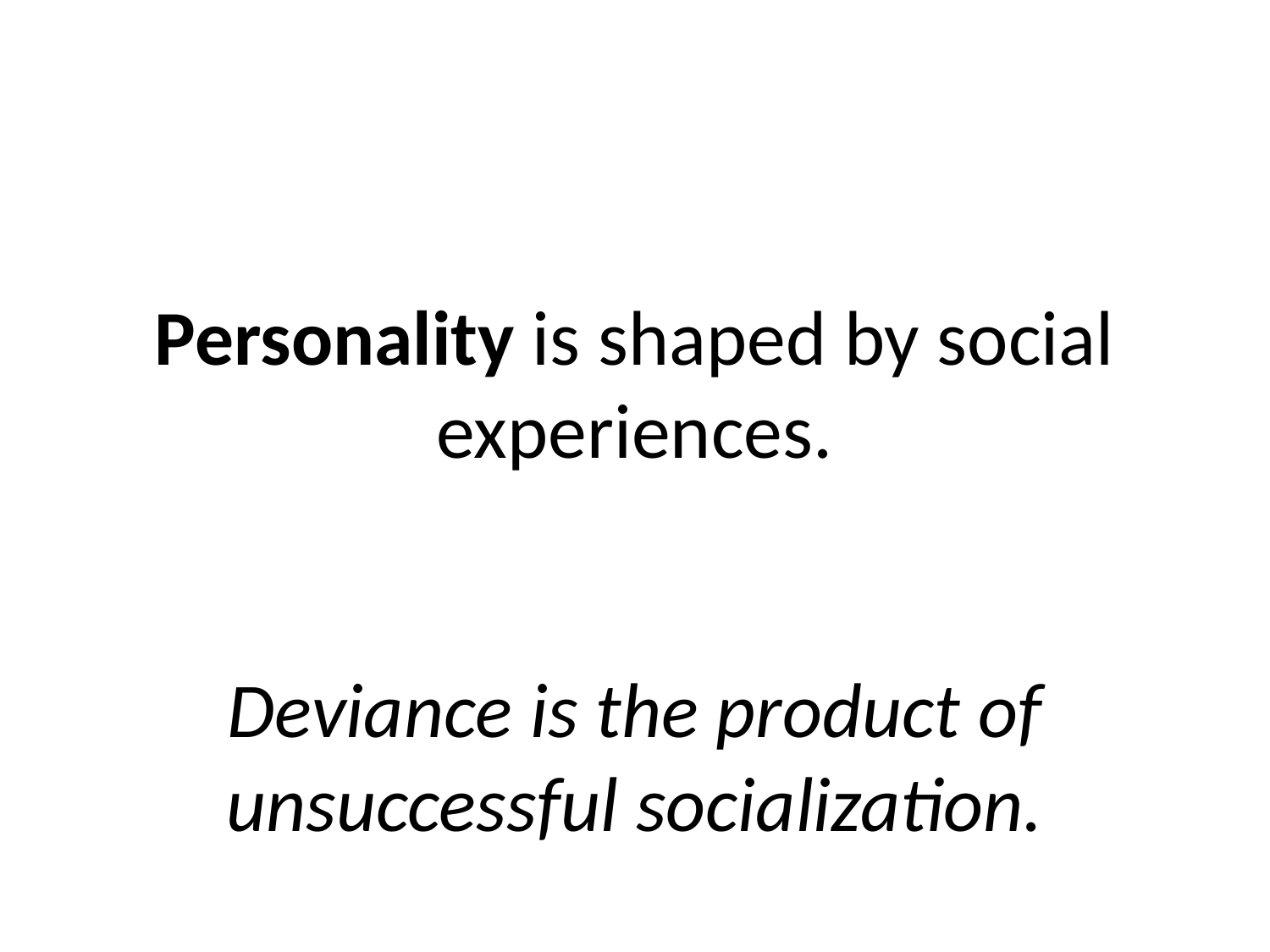

# Personality is shaped by social experiences. Deviance is the product of unsuccessful socialization.